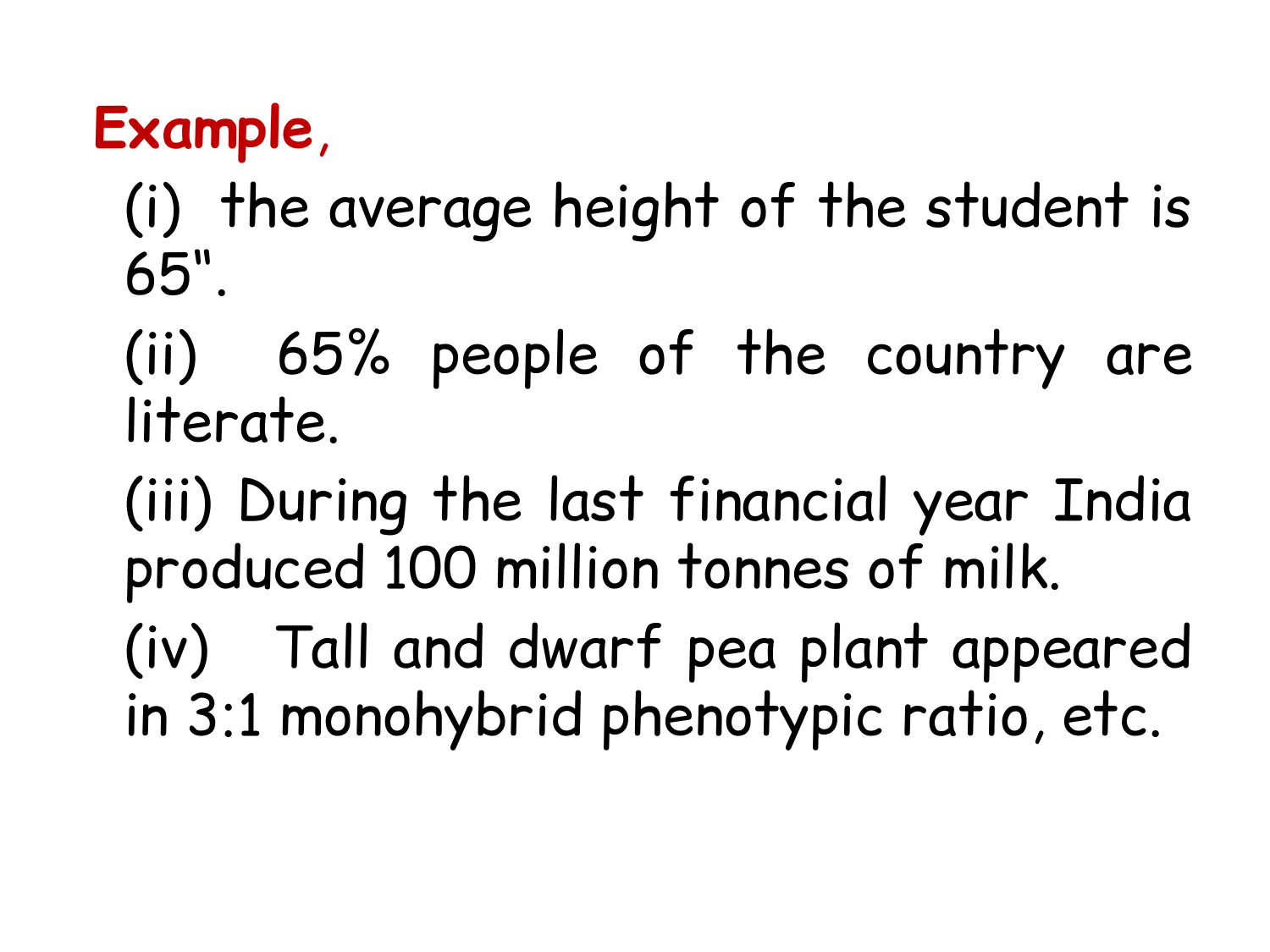

Example,
	(i)  the average height of the student is 65“.
	(ii)  65% people of the country are literate.
	(iii) During the last financial year India produced 100 million tonnes of milk.
	(iv)	 Tall and dwarf pea plant appeared in 3:1 monohybrid phenotypic ratio, etc.